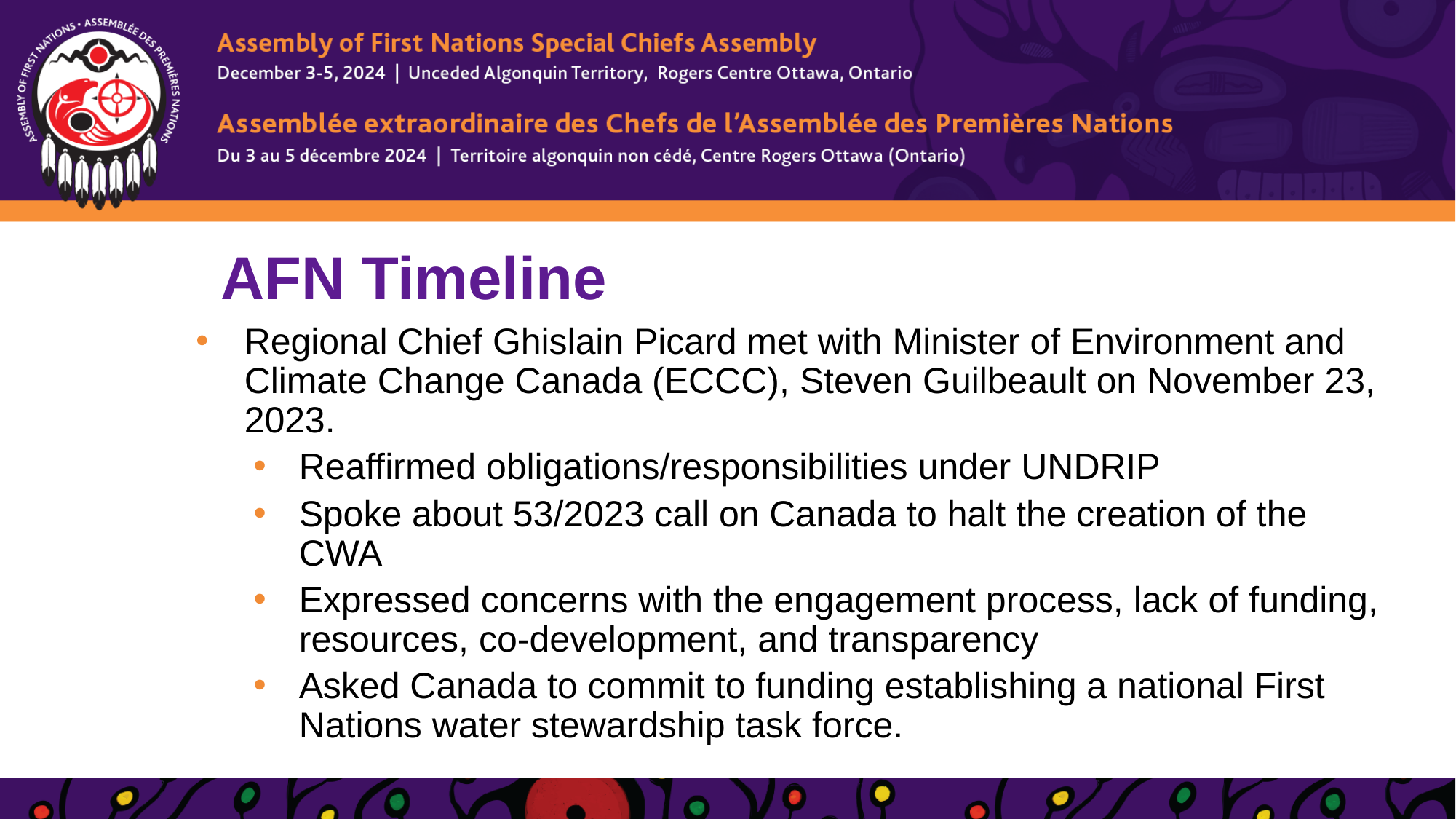

# AFN Timeline
Regional Chief Ghislain Picard met with Minister of Environment and Climate Change Canada (ECCC), Steven Guilbeault on November 23, 2023.
Reaffirmed obligations/responsibilities under UNDRIP
Spoke about 53/2023 call on Canada to halt the creation of the CWA
Expressed concerns with the engagement process, lack of funding, resources, co-development, and transparency
Asked Canada to commit to funding establishing a national First Nations water stewardship task force.